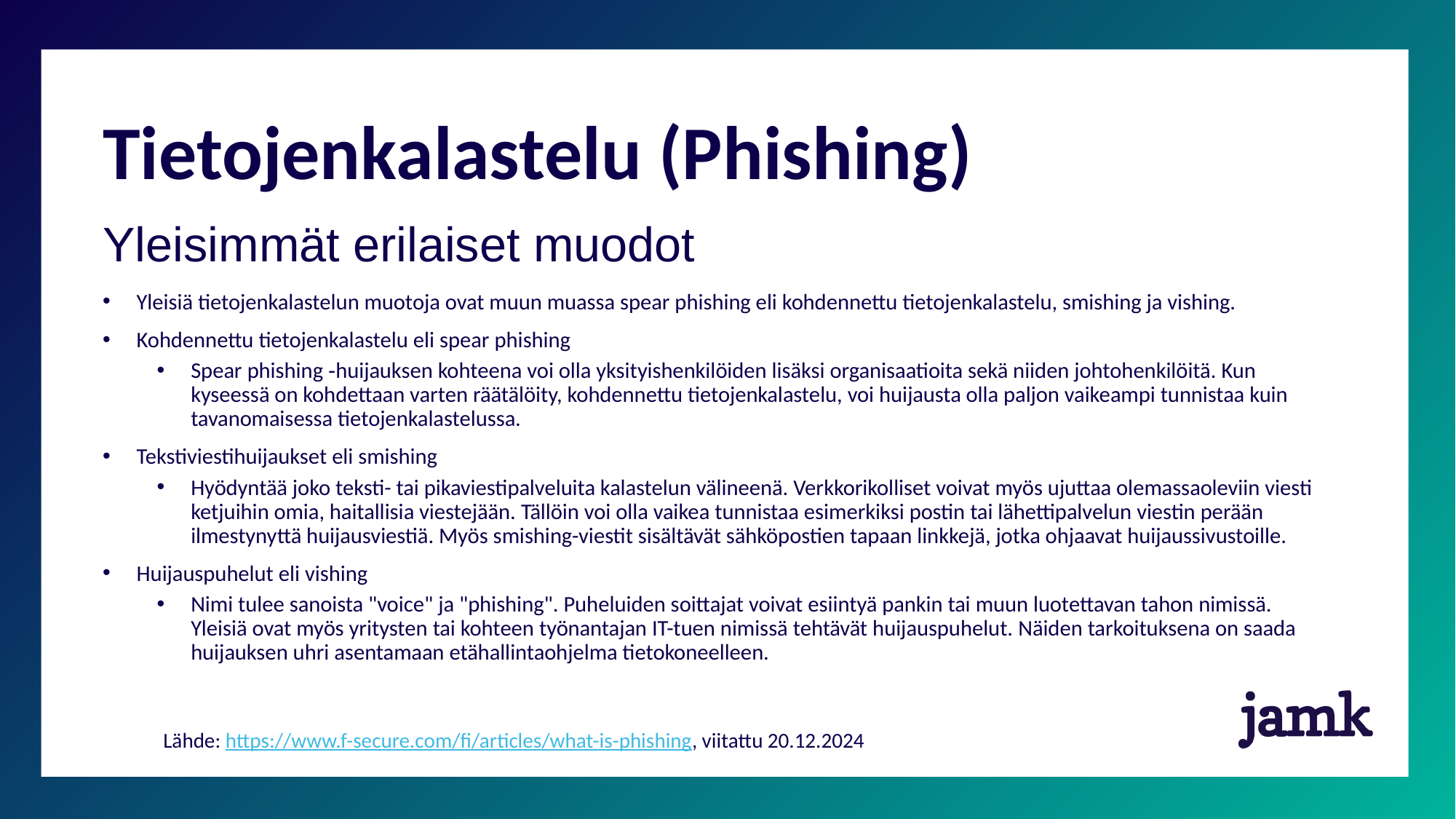

# Tietojenkalastelu (Phishing)
Yleisimmät erilaiset muodot
Yleisiä tietojen­kalastelun muotoja ovat muun muassa spear phishing eli kohdennettu tietojen­kalastelu, smishing ja vishing.
Kohdennettu tietojen­kalastelu eli spear phishing
Spear phishing ‑huijauksen kohteena voi olla yksityis­henkilöiden lisäksi organisaatioita sekä niiden johto­henkilöitä. Kun kyseessä on kohdettaan varten räätälöity, kohdennettu tietojen­kalastelu, voi huijausta olla paljon vaikeampi tunnistaa kuin tavan­omaisessa tietojen­kalastelussa.
Teksti­viesti­huijaukset eli smishing
Hyödyntää joko teksti- tai pika­viesti­palveluita kalastelun välineenä. Verkko­rikolliset voivat myös ujuttaa olemassa­oleviin viesti­ketjuihin omia, haitallisia viestejään. Tällöin voi olla vaikea tunnistaa esi­merkiksi postin tai lähetti­palvelun viestin perään ilmestynyttä huijaus­viestiä. Myös smishing-viestit sisältävät sähkö­postien tapaan linkkejä, jotka ohjaavat huijaus­sivustoille.
Huijaus­puhelut eli vishing
Nimi tulee sanoista "voice" ja "phishing". Puheluiden soittajat voivat esiintyä pankin tai muun luotettavan tahon nimissä. Yleisiä ovat myös yritysten tai kohteen työn­antajan IT-tuen nimissä tehtävät huijaus­puhelut. Näiden tarkoituksena on saada huijauksen uhri asentamaan etä­hallinta­ohjelma tieto­koneelleen.

Lähde: https://www.f-secure.com/fi/articles/what-is-phishing, viitattu 20.12.2024